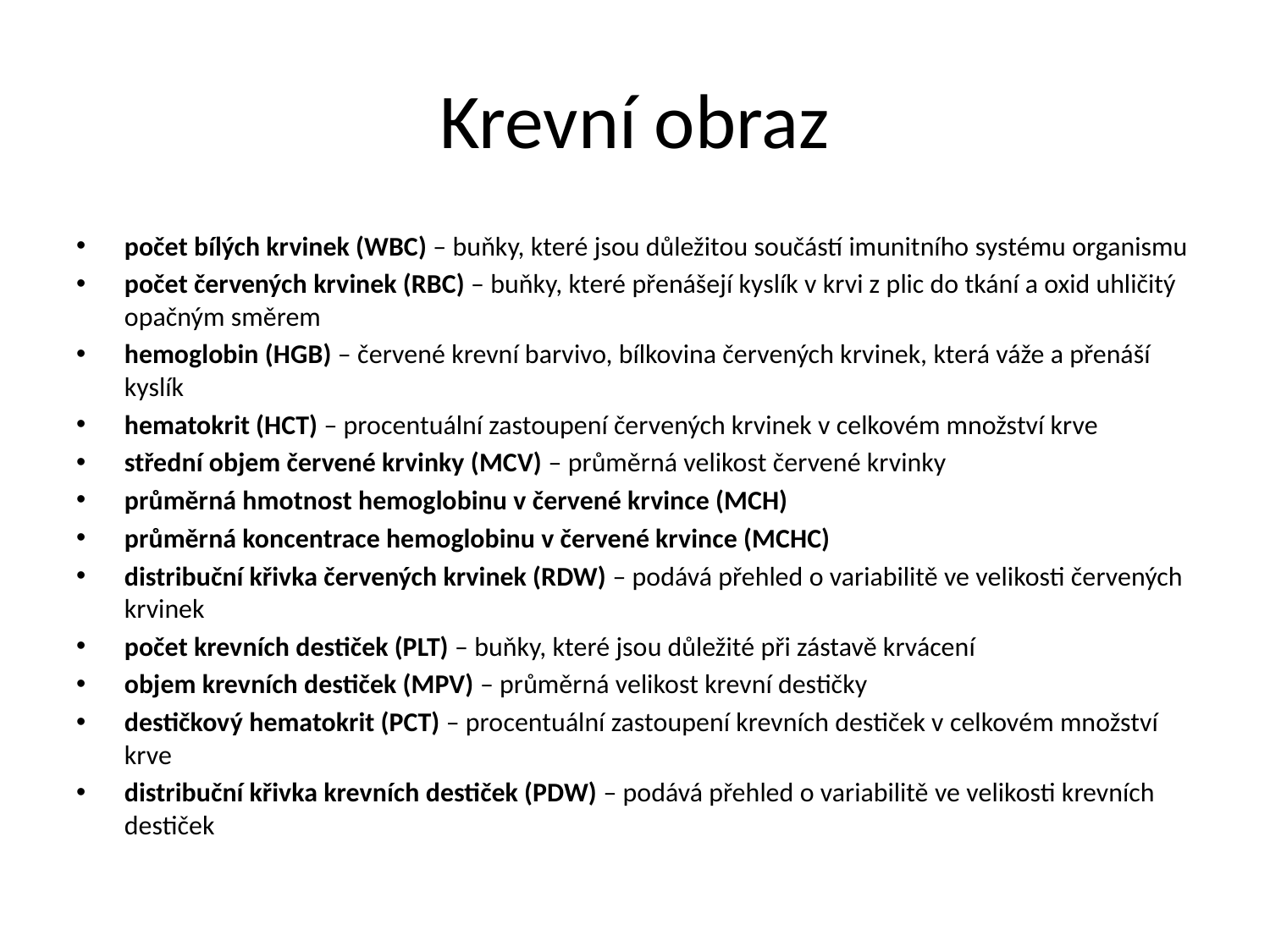

# Krevní obraz
počet bílých krvinek (WBC) – buňky, které jsou důležitou součástí imunitního systému organismu
počet červených krvinek (RBC) – buňky, které přenášejí kyslík v krvi z plic do tkání a oxid uhličitý opačným směrem
hemoglobin (HGB) – červené krevní barvivo, bílkovina červených krvinek, která váže a přenáší kyslík
hematokrit (HCT) – procentuální zastoupení červených krvinek v celkovém množství krve
střední objem červené krvinky (MCV) – průměrná velikost červené krvinky
průměrná hmotnost hemoglobinu v červené krvince (MCH)
průměrná koncentrace hemoglobinu v červené krvince (MCHC)
distribuční křivka červených krvinek (RDW) – podává přehled o variabilitě ve velikosti červených krvinek
počet krevních destiček (PLT) – buňky, které jsou důležité při zástavě krvácení
objem krevních destiček (MPV) – průměrná velikost krevní destičky
destičkový hematokrit (PCT) – procentuální zastoupení krevních destiček v celkovém množství krve
distribuční křivka krevních destiček (PDW) – podává přehled o variabilitě ve velikosti krevních destiček